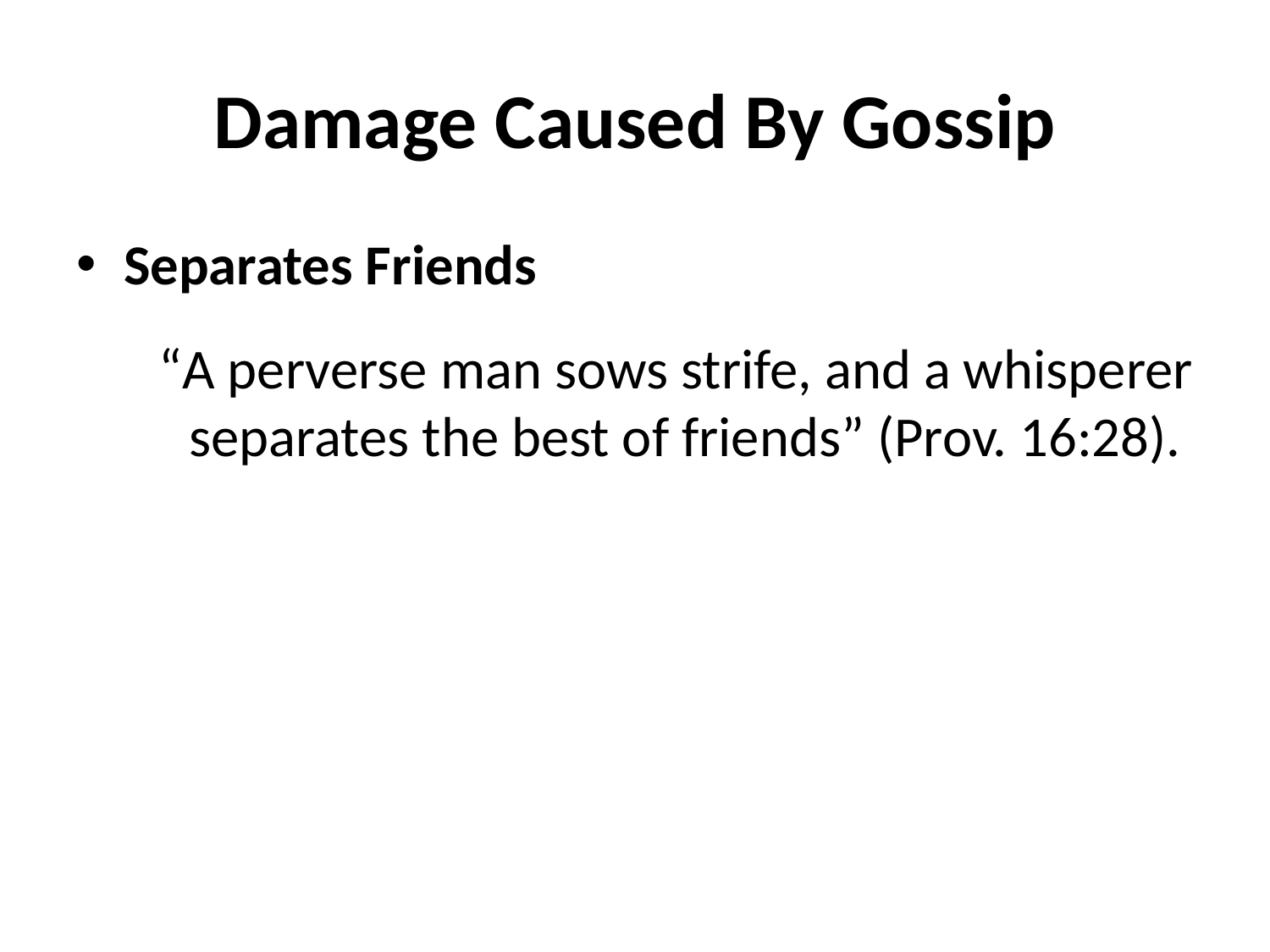

# Damage Caused By Gossip
Separates Friends

“A perverse man sows strife, and a whisperer separates the best of friends” (Prov. 16:28).